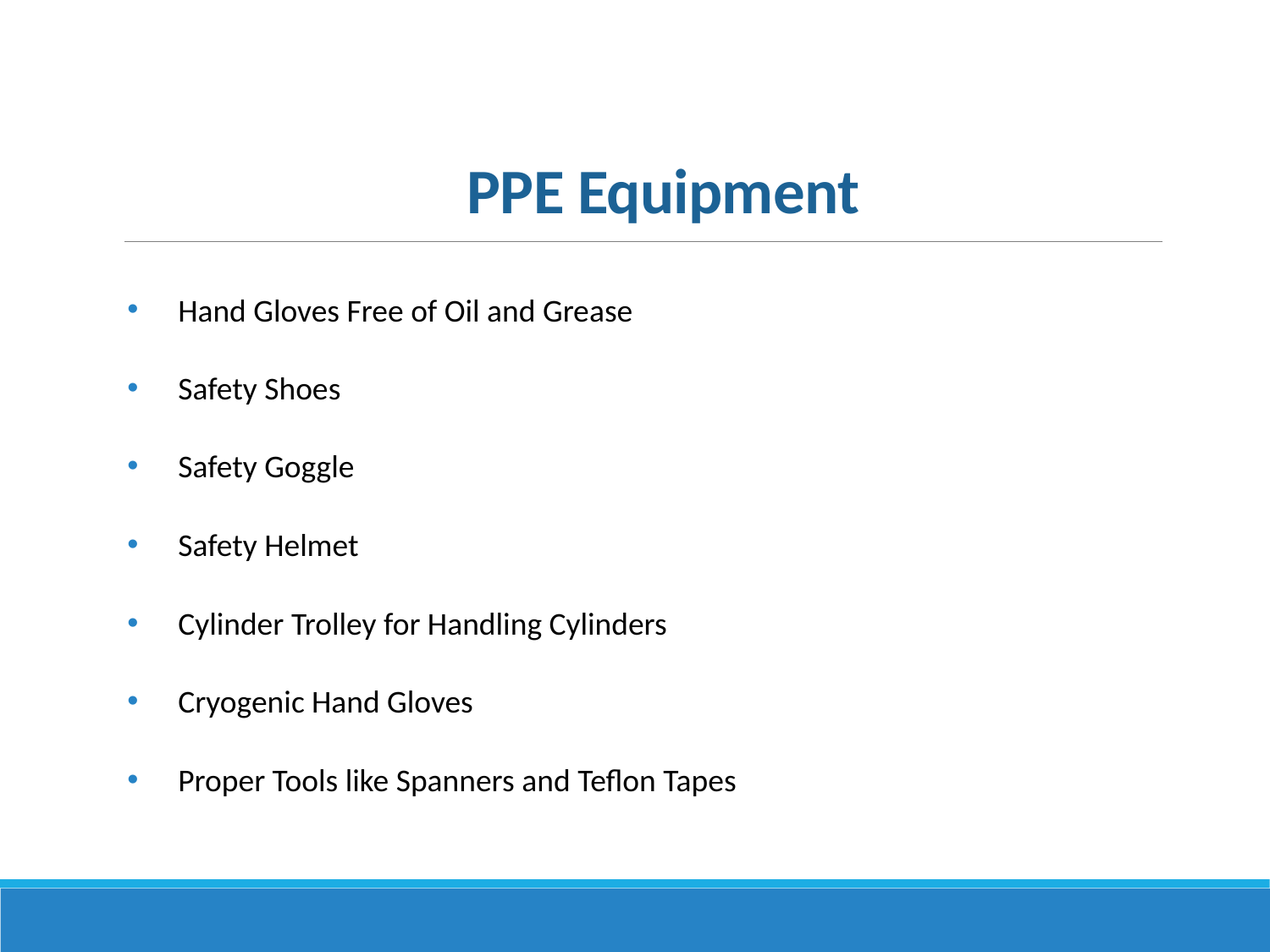

# PPE Equipment
Hand Gloves Free of Oil and Grease
Safety Shoes
Safety Goggle
Safety Helmet
Cylinder Trolley for Handling Cylinders
Cryogenic Hand Gloves
Proper Tools like Spanners and Teflon Tapes